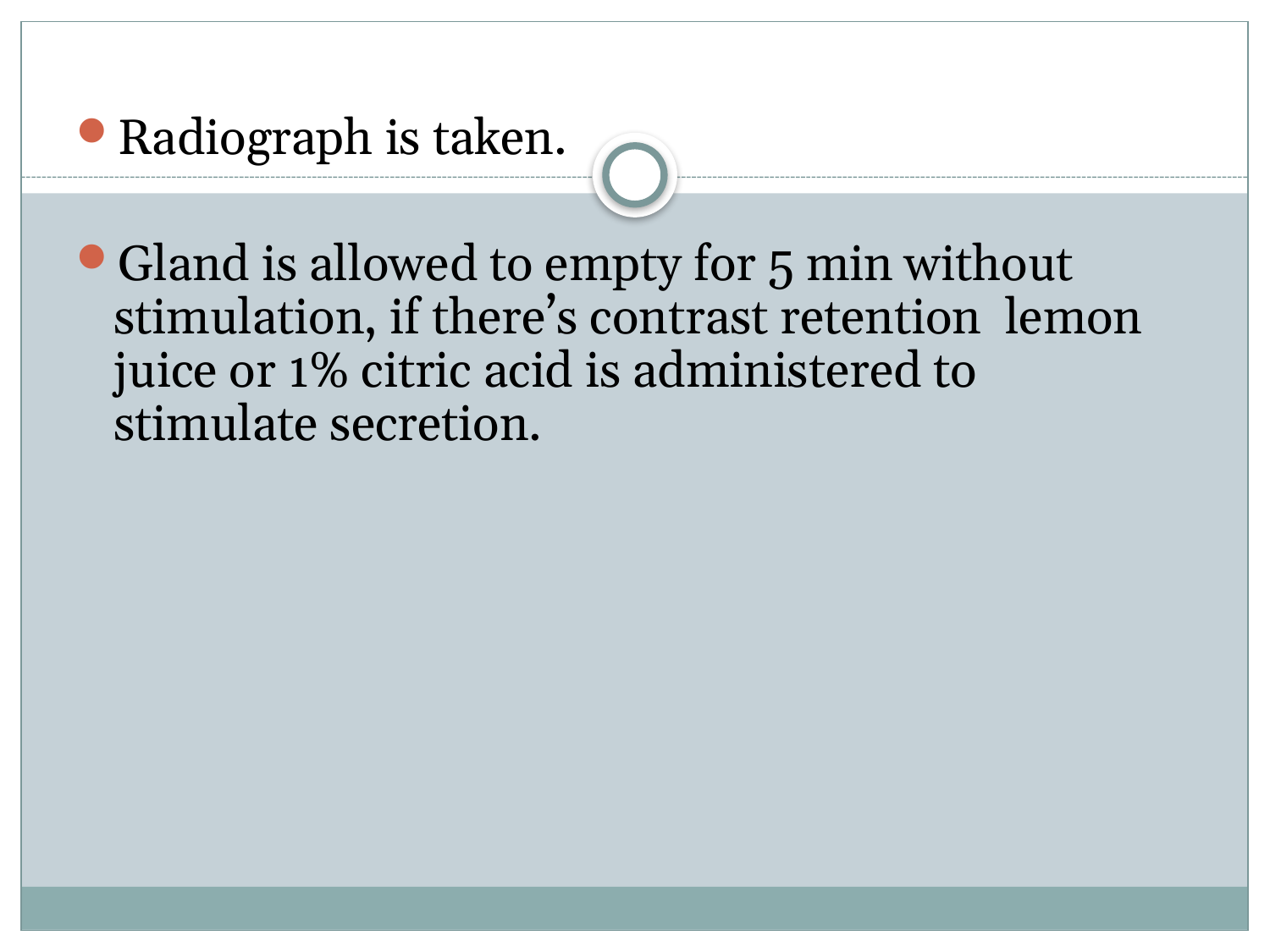

Radiograph is taken.

Gland is allowed to empty for 5 min without stimulation, if there’s contrast retention  lemon juice or 1% citric acid is administered to stimulate secretion.